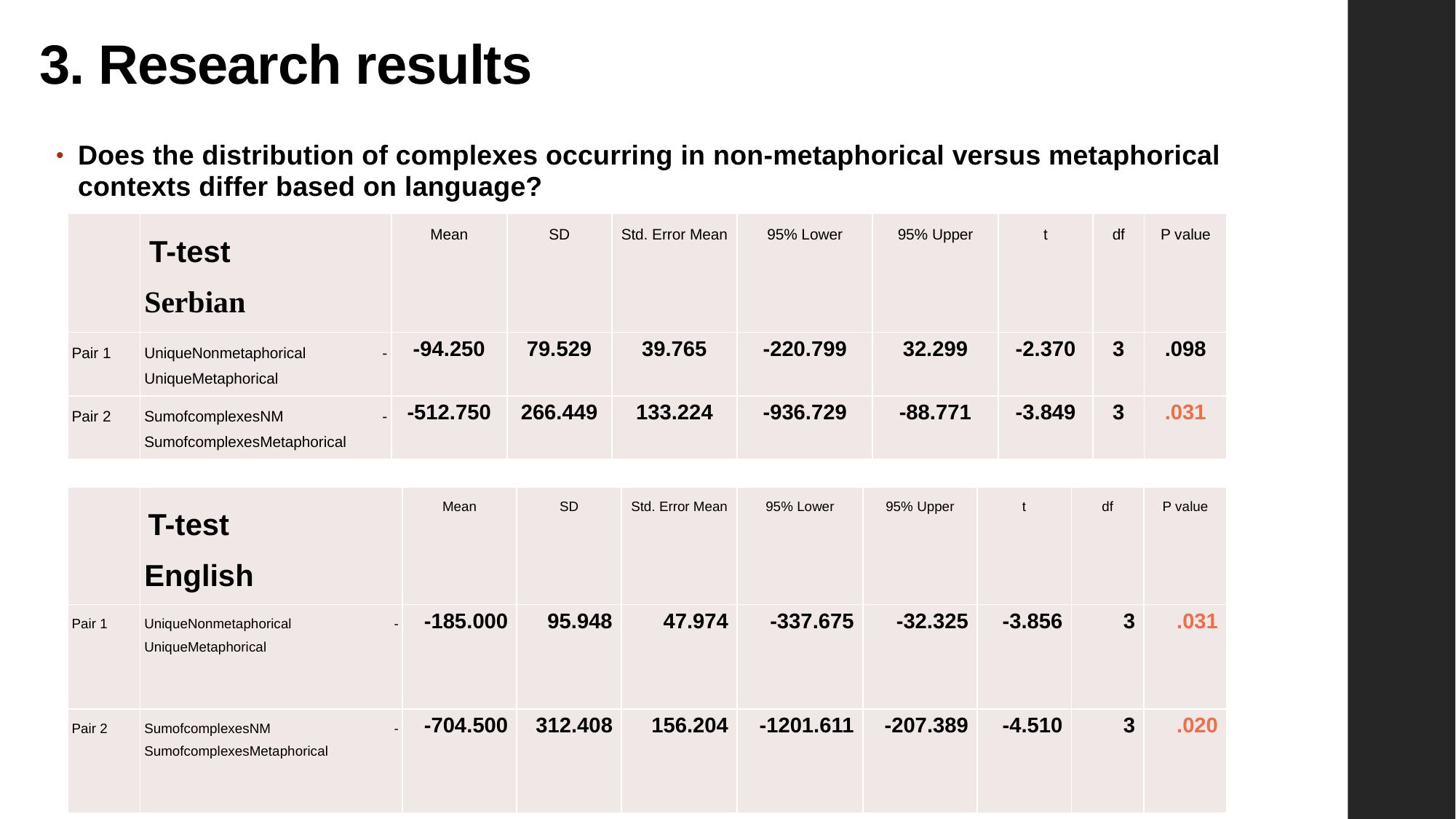

# 3. Research results
Does the distribution of complexes occurring in non-metaphorical versus metaphorical contexts differ based on language?

|  | T-test Serbian | Mean | SD | Std. Error Mean | 95% Lower | 95% Upper | t | df | P value |
| --- | --- | --- | --- | --- | --- | --- | --- | --- | --- |
| Pair 1 | UniqueNonmetaphorical - UniqueMetaphorical | -94.250 | 79.529 | 39.765 | -220.799 | 32.299 | -2.370 | 3 | .098 |
| Pair 2 | SumofcomplexesNM - SumofcomplexesMetaphorical | -512.750 | 266.449 | 133.224 | -936.729 | -88.771 | -3.849 | 3 | .031 |

|  | T-test English | Mean | SD | Std. Error Mean | 95% Lower | 95% Upper | t | df | P value |
| --- | --- | --- | --- | --- | --- | --- | --- | --- | --- |
| Pair 1 | UniqueNonmetaphorical - UniqueMetaphorical | -185.000 | 95.948 | 47.974 | -337.675 | -32.325 | -3.856 | 3 | .031 |
| Pair 2 | SumofcomplexesNM - SumofcomplexesMetaphorical | -704.500 | 312.408 | 156.204 | -1201.611 | -207.389 | -4.510 | 3 | .020 |